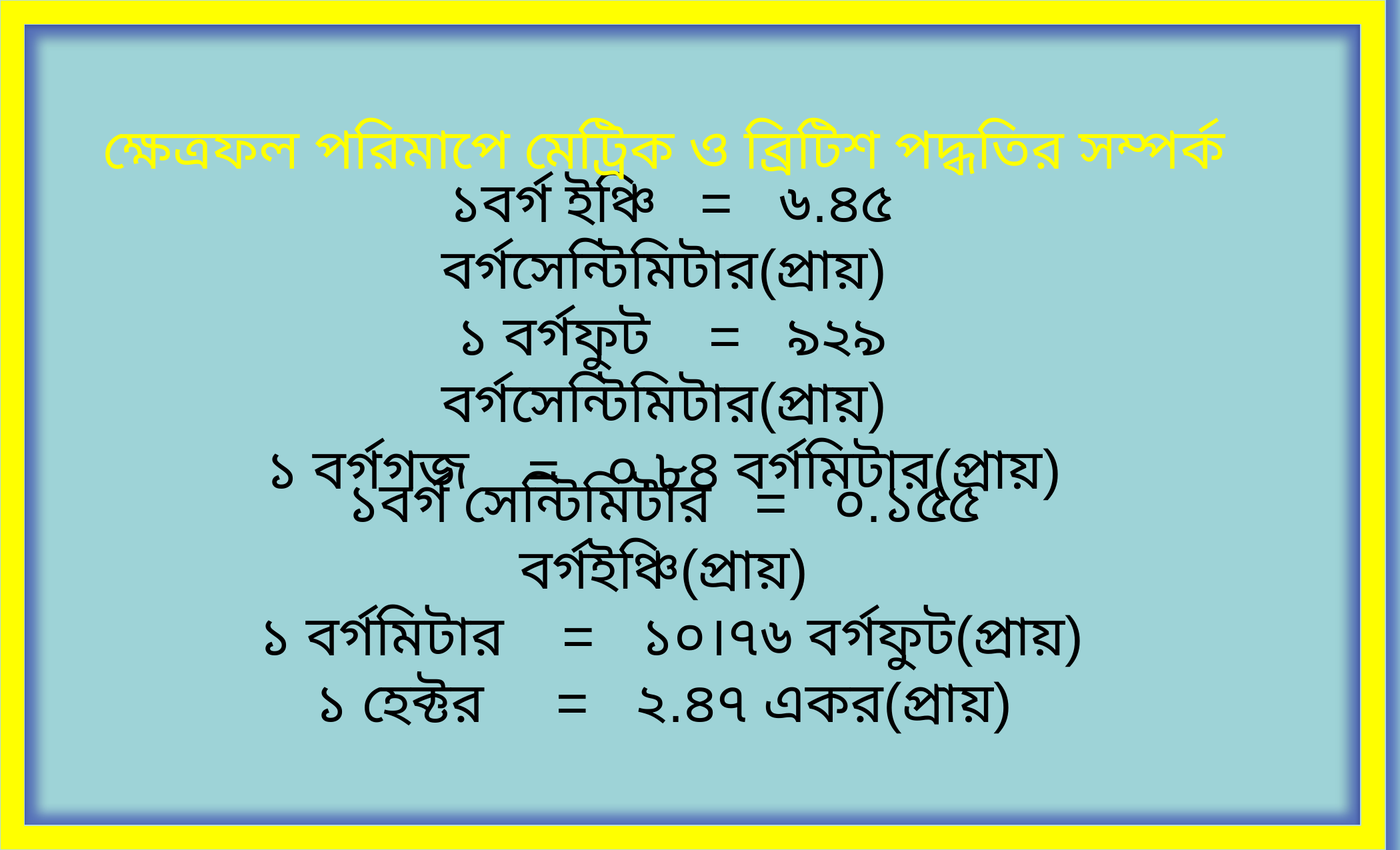

ক্ষেত্রফল পরিমাপে মেট্রিক ও ব্রিটিশ পদ্ধতির সম্পর্ক
 ১বর্গ ইঞ্চি   =   ৬.৪৫ বর্গসেন্টিমিটার(প্রায়)
 ১ বর্গফুট    =   ৯২৯ বর্গসেন্টিমিটার(প্রায়)
 ১ বর্গগজ    =   ০.৮৪ বর্গমিটার(প্রায়)
 ১বর্গ সেন্টিমিটার   =   ০.১৫৫  বর্গইঞ্চি(প্রায়)
 ১ বর্গমিটার    =   ১০।৭৬ বর্গফুট(প্রায়)
 ১ হেক্টর     =   ২.৪৭ একর(প্রায়)